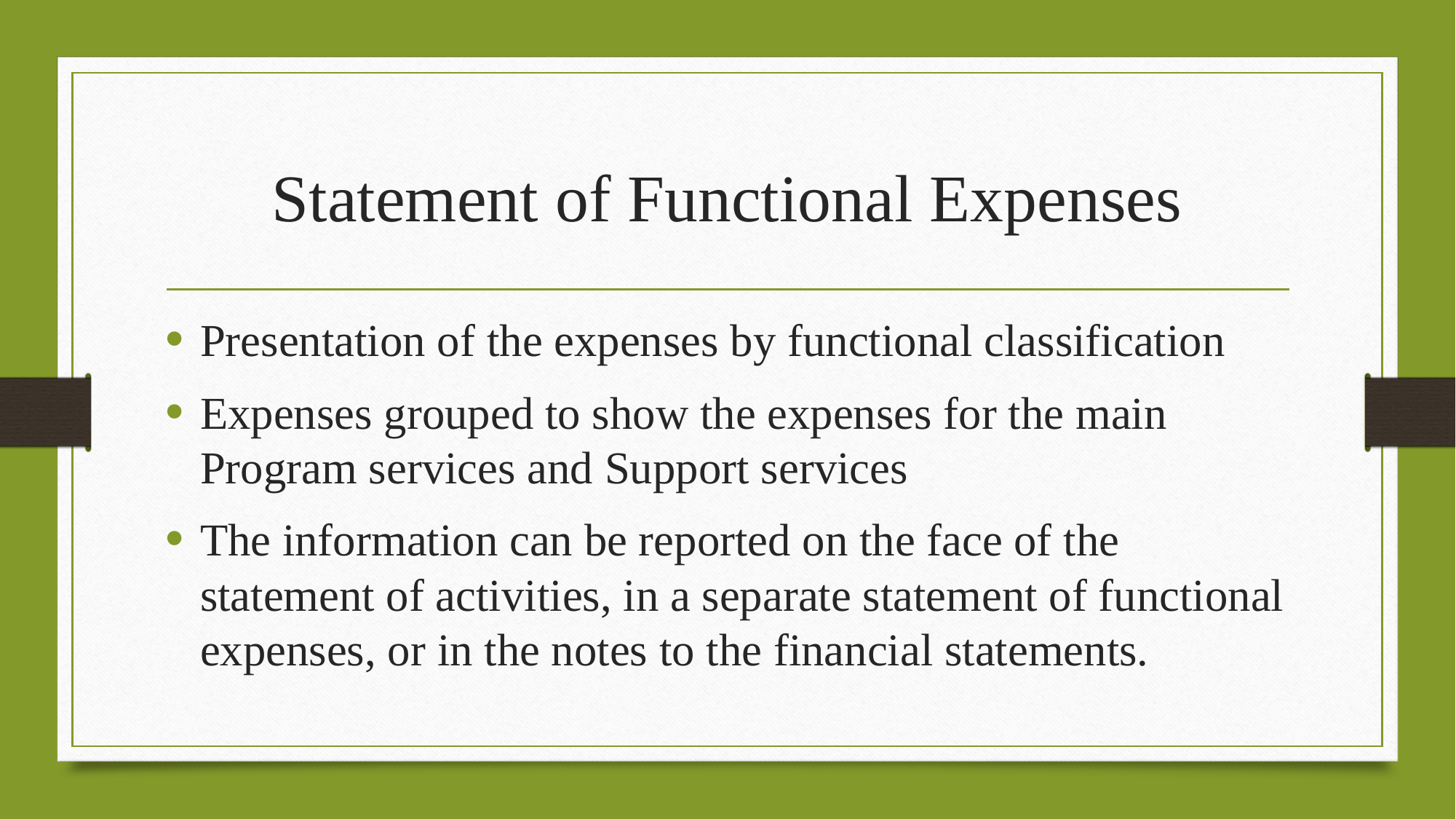

# Statement of Functional Expenses
Presentation of the expenses by functional classification
Expenses grouped to show the expenses for the main Program services and Support services
The information can be reported on the face of the statement of activities, in a separate statement of functional expenses, or in the notes to the financial statements.